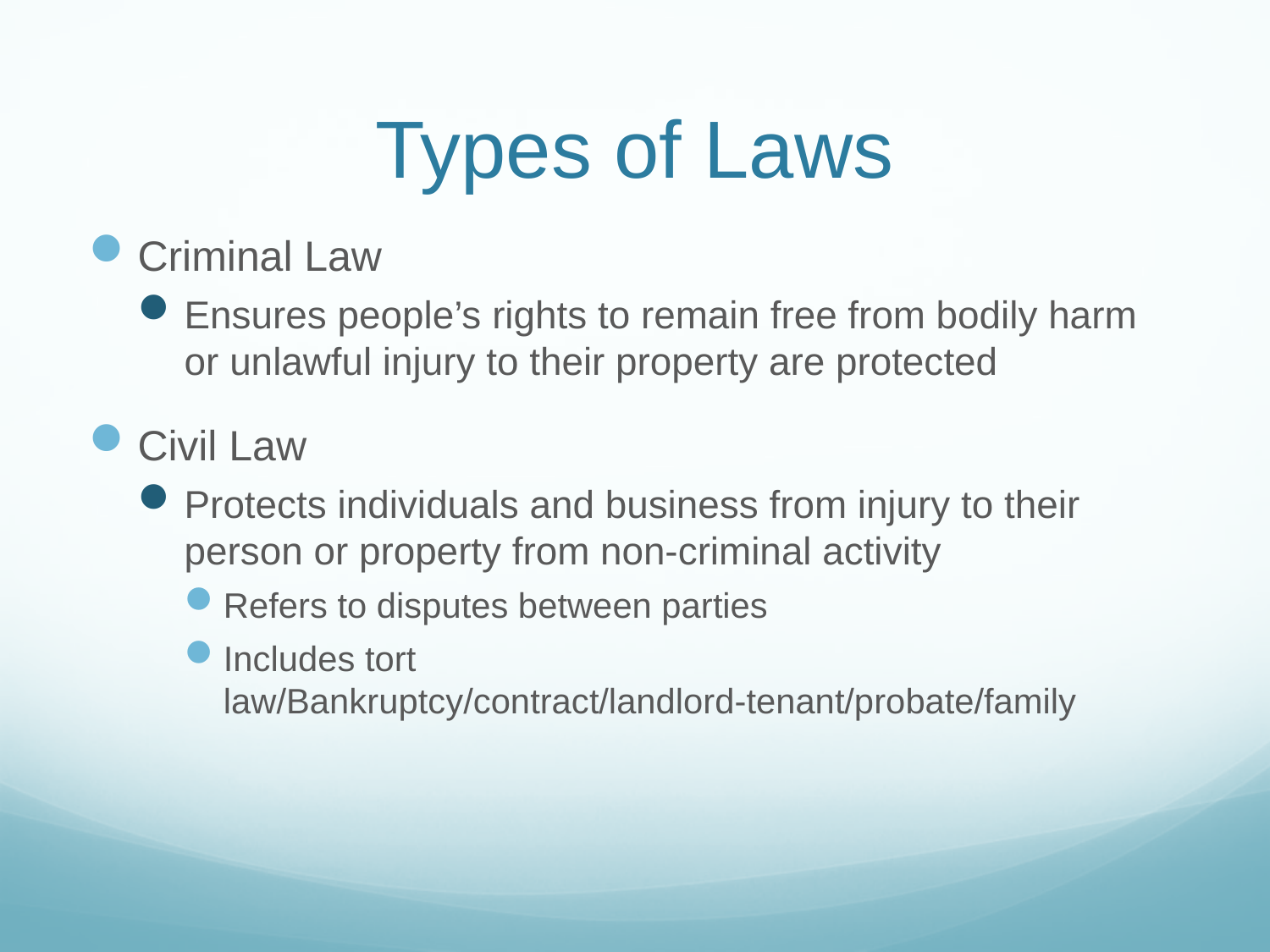

# Types of Laws
Criminal Law
Ensures people’s rights to remain free from bodily harm or unlawful injury to their property are protected
Civil Law
Protects individuals and business from injury to their person or property from non-criminal activity
Refers to disputes between parties
Includes tort law/Bankruptcy/contract/landlord-tenant/probate/family